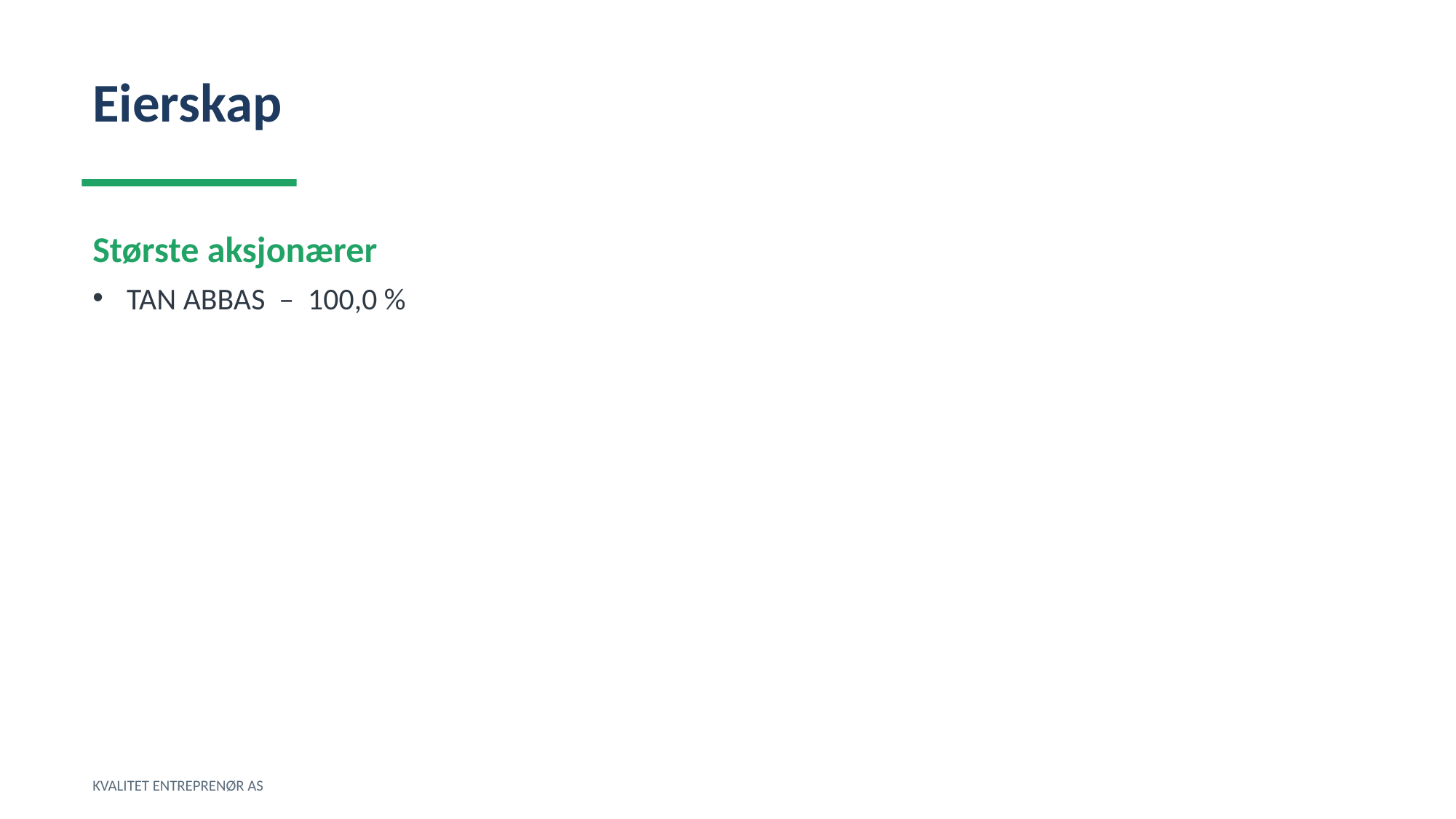

Eierskap

Største aksjonærer
TAN ABBAS  –  100,0 %
KVALITET ENTREPRENØR AS